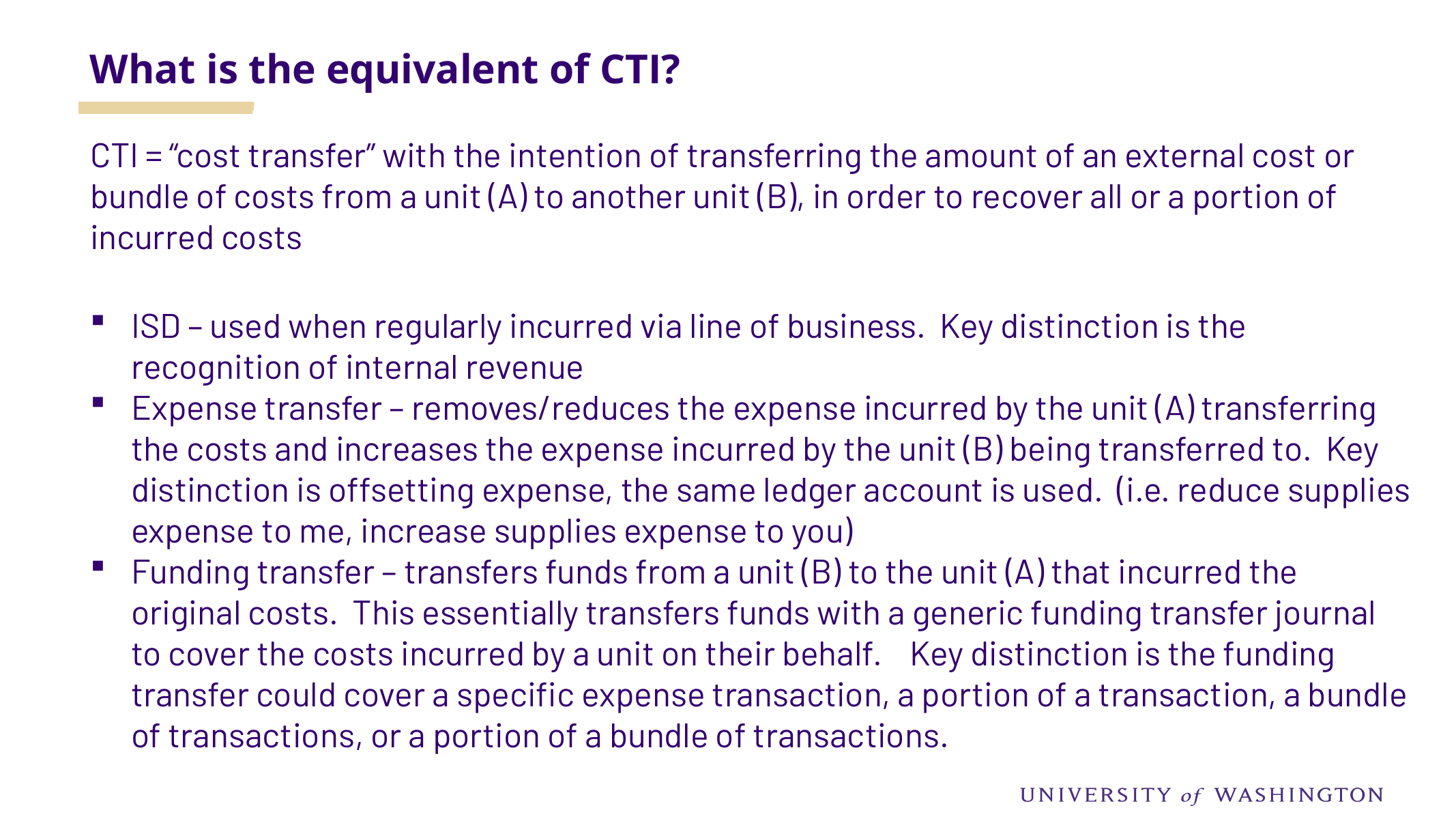

What is the equivalent of CTI?
CTI = “cost transfer” with the intention of transferring the amount of an external cost or bundle of costs from a unit (A) to another unit (B), in order to recover all or a portion of incurred costs

ISD – used when regularly incurred via line of business.  Key distinction is the recognition of internal revenue
Expense transfer – removes/reduces the expense incurred by the unit (A) transferring the costs and increases the expense incurred by the unit (B) being transferred to.  Key distinction is offsetting expense, the same ledger account is used.  (i.e. reduce supplies expense to me, increase supplies expense to you)
Funding transfer – transfers funds from a unit (B) to the unit (A) that incurred the original costs.  This essentially transfers funds with a generic funding transfer journal to cover the costs incurred by a unit on their behalf.    Key distinction is the funding transfer could cover a specific expense transaction, a portion of a transaction, a bundle of transactions, or a portion of a bundle of transactions.